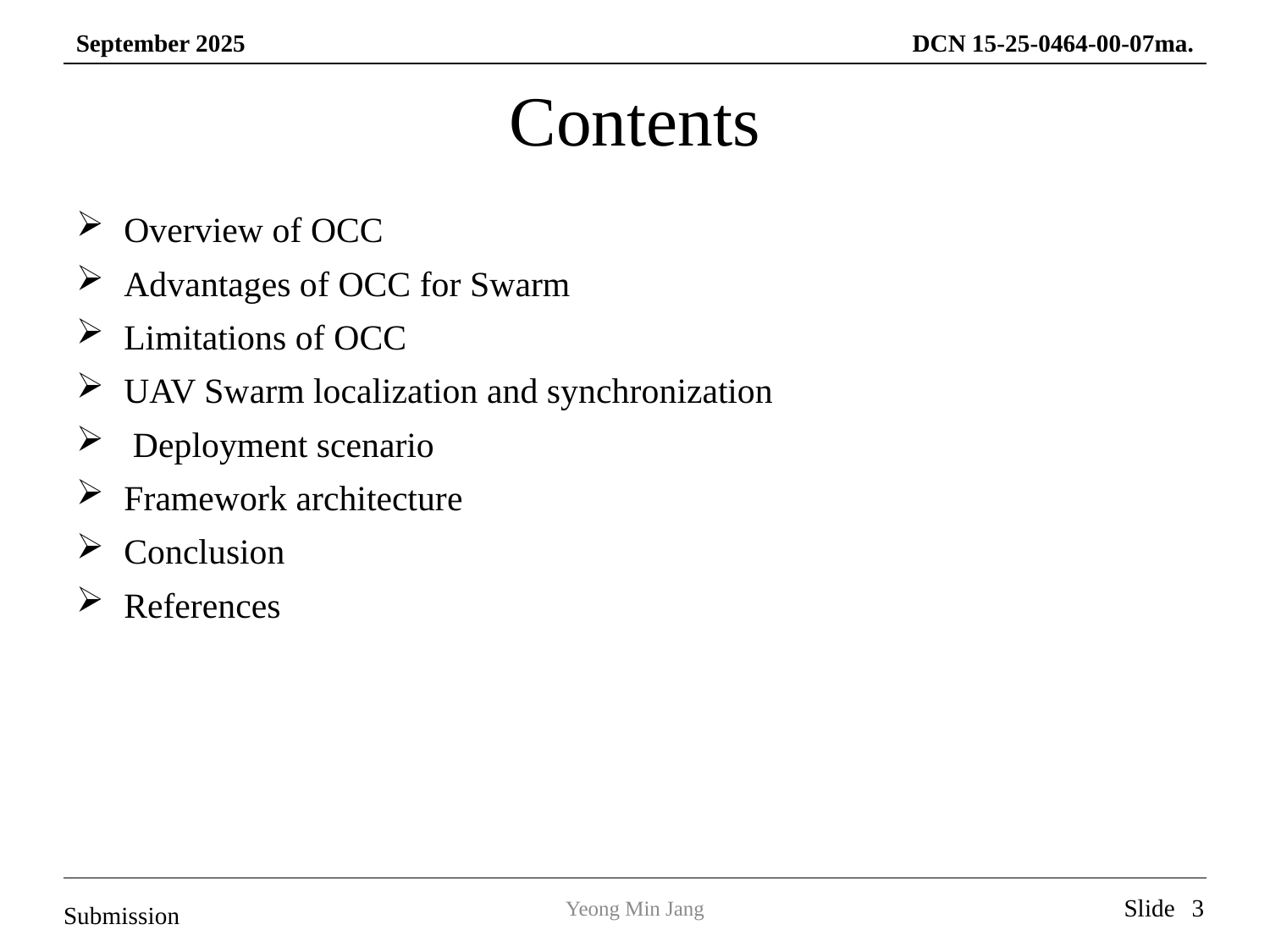

# Contents
Overview of OCC
Advantages of OCC for Swarm
Limitations of OCC
UAV Swarm localization and synchronization
 Deployment scenario
Framework architecture
Conclusion
References